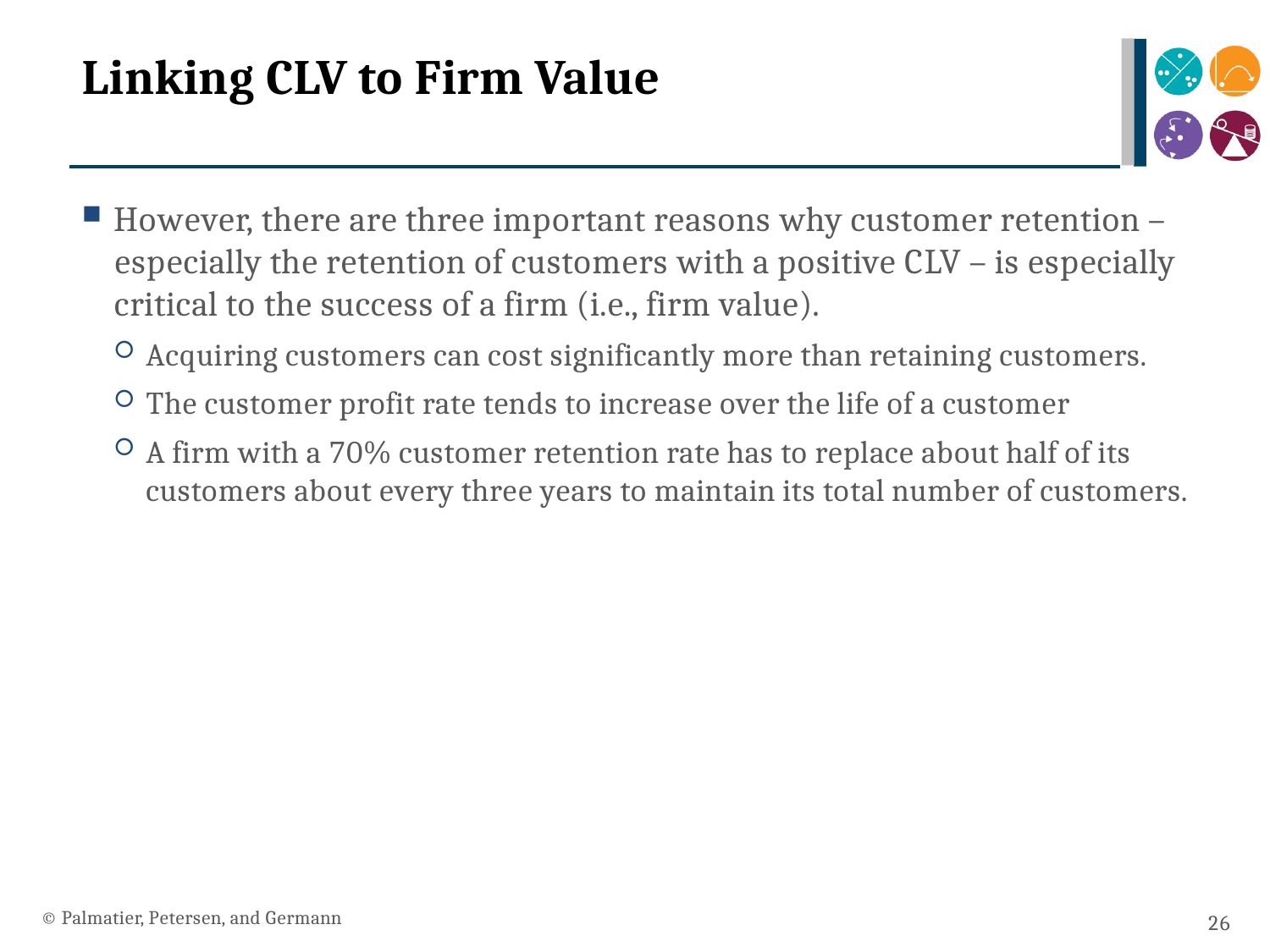

# Linking CLV to Firm Value
However, there are three important reasons why customer retention – especially the retention of customers with a positive CLV – is especially critical to the success of a firm (i.e., firm value).
Acquiring customers can cost significantly more than retaining customers.
The customer profit rate tends to increase over the life of a customer
A firm with a 70% customer retention rate has to replace about half of its customers about every three years to maintain its total number of customers.
© Palmatier, Petersen, and Germann
26